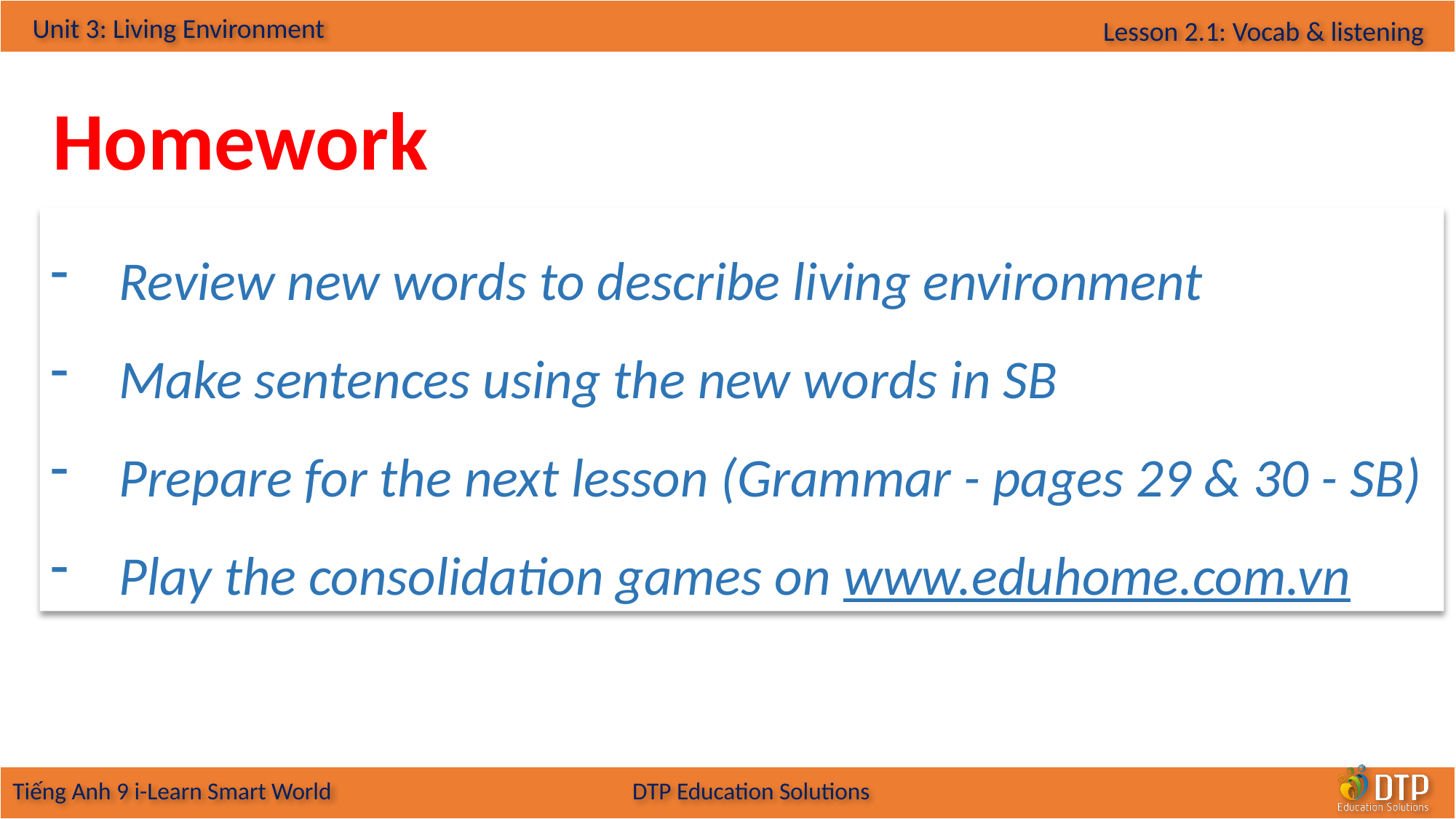

Homework
Review new words to describe living environment
Make sentences using the new words in SB
Prepare for the next lesson (Grammar - pages 29 & 30 - SB)
Play the consolidation games on www.eduhome.com.vn